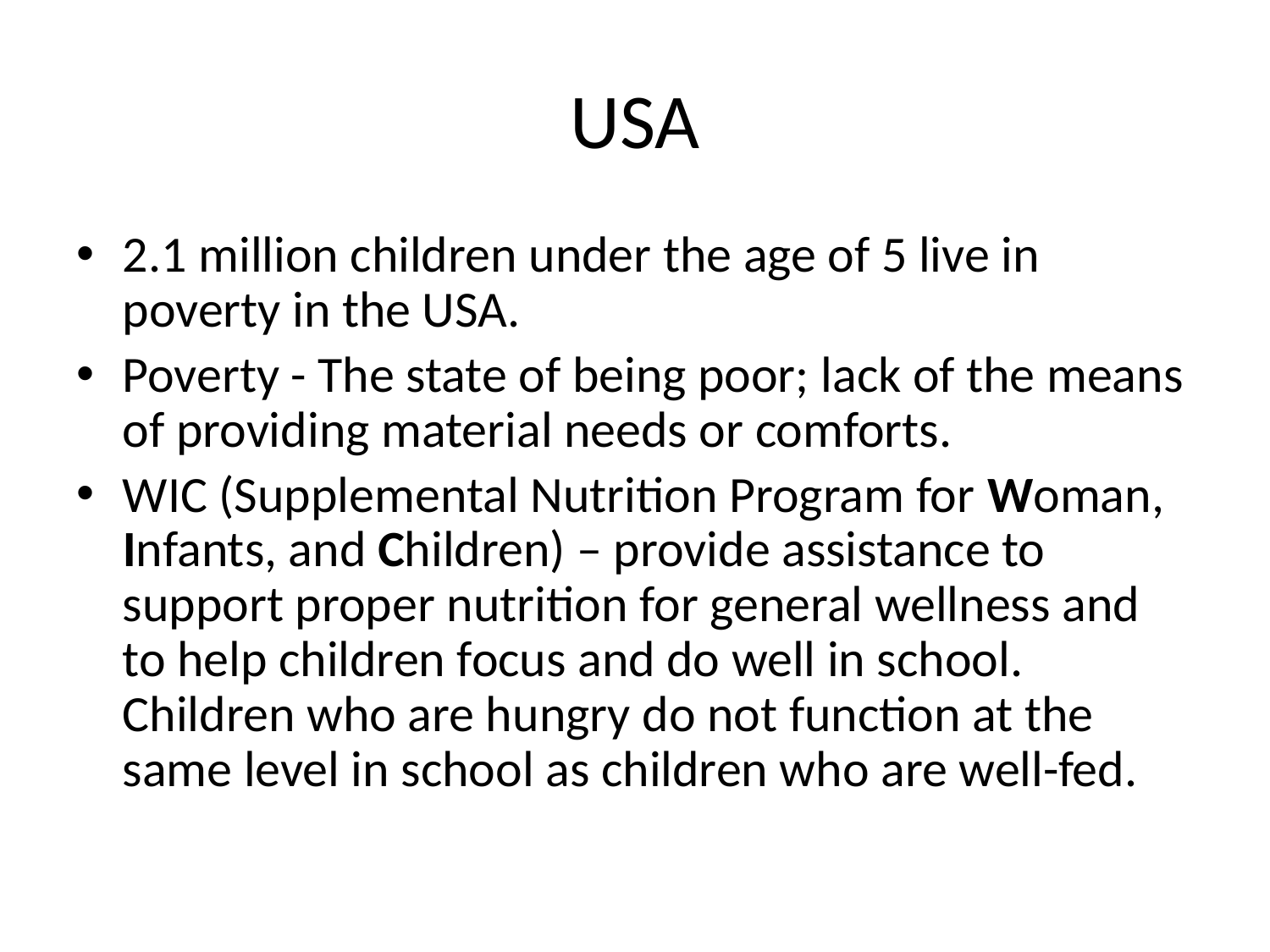

# USA
2.1 million children under the age of 5 live in poverty in the USA.
Poverty - The state of being poor; lack of the means of providing material needs or comforts.
WIC (Supplemental Nutrition Program for Woman, Infants, and Children) – provide assistance to support proper nutrition for general wellness and to help children focus and do well in school.  Children who are hungry do not function at the same level in school as children who are well-fed.